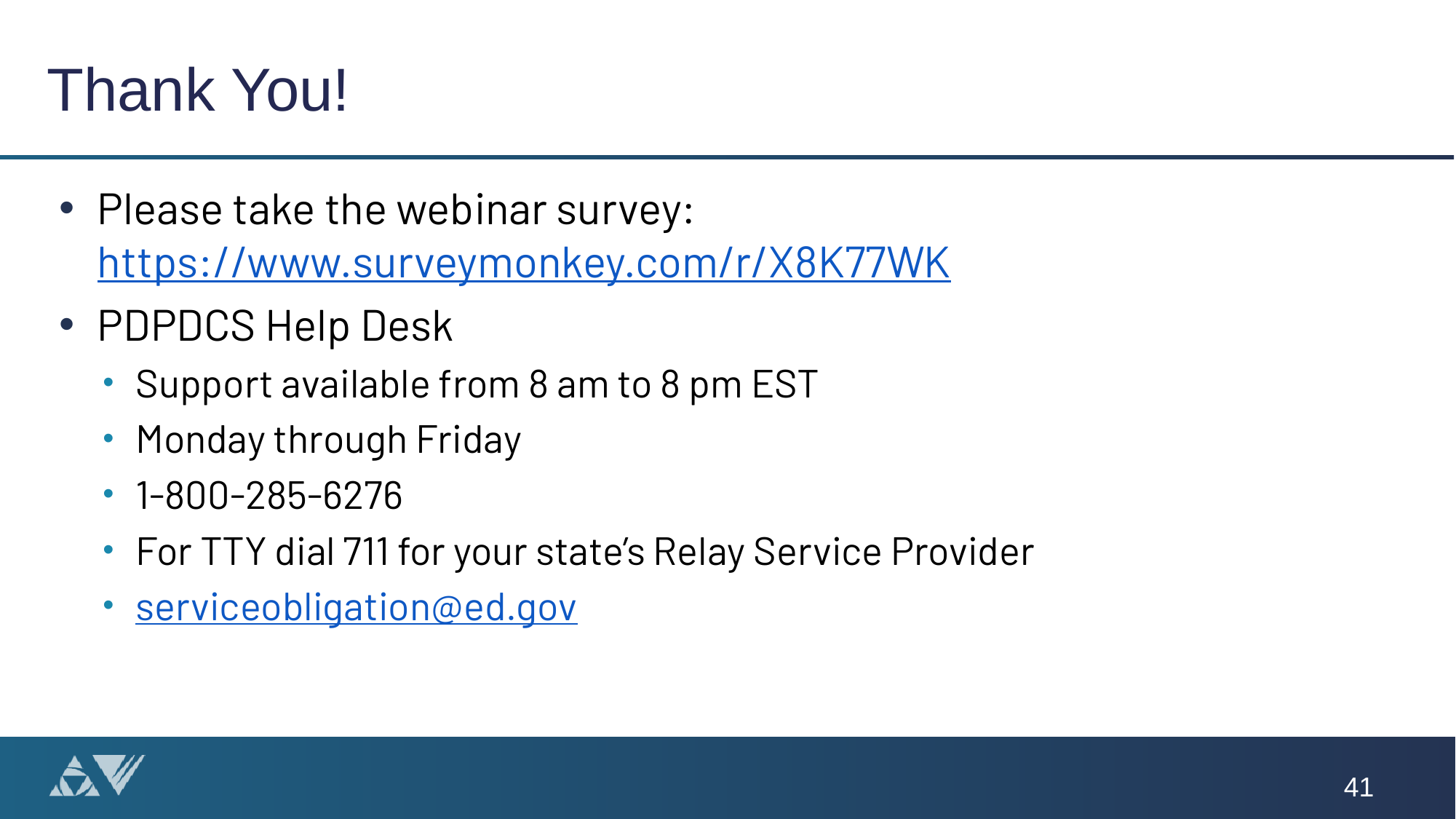

# Thank You!
Please take the webinar survey: https://www.surveymonkey.com/r/X8K77WK
PDPDCS Help Desk
Support available from 8 am to 8 pm EST
Monday through Friday
1-800-285-6276
For TTY dial 711 for your state’s Relay Service Provider
serviceobligation@ed.gov

41